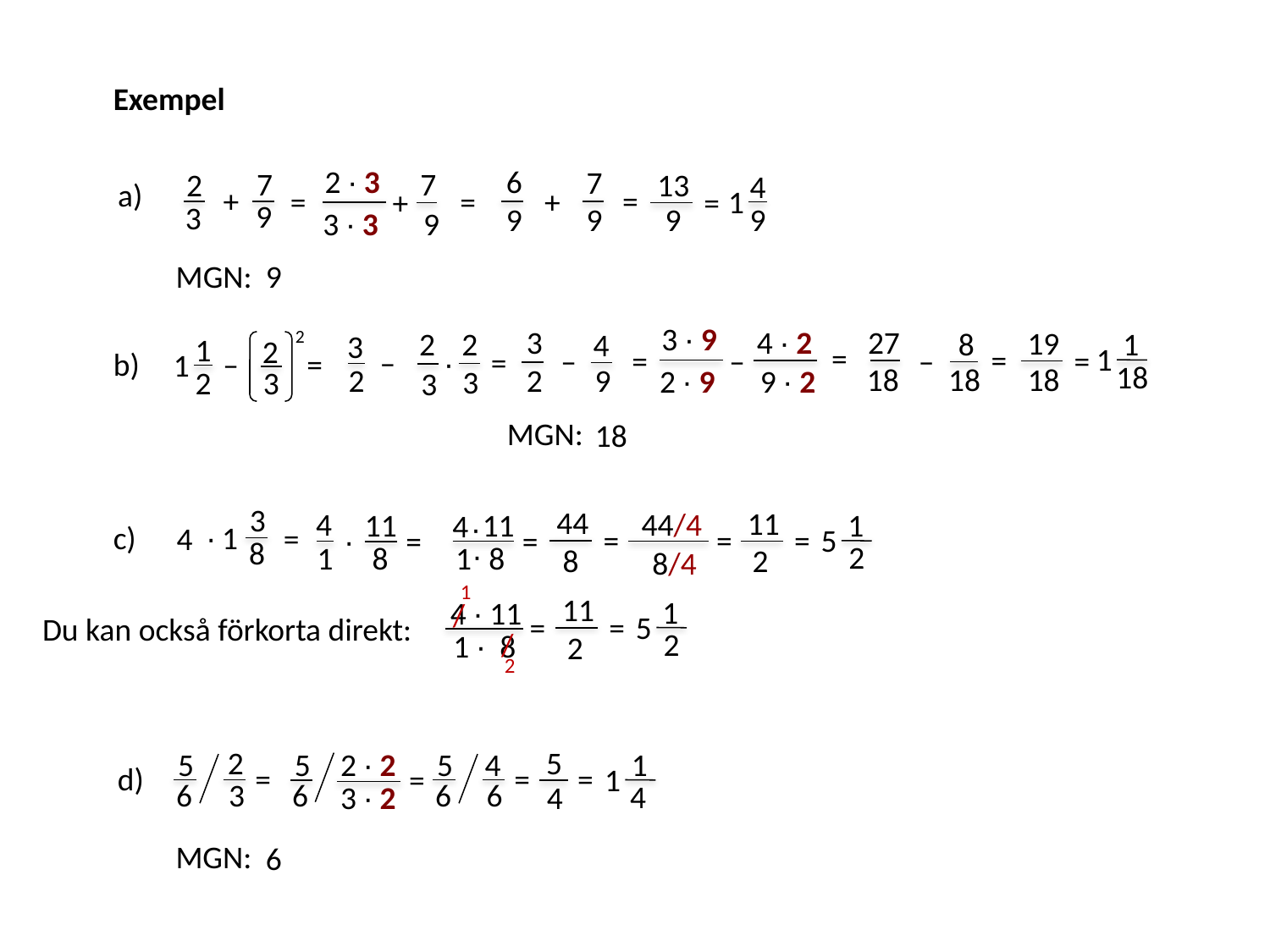

Exempel
2 ∙ 3
 3 ∙ 3
7
9
+
=
6
9
+
7
9
=
7
9
2
3
+
=
13
9
=
4
1
9
a)
MGN:
9
3 ∙ 9
 2 ∙ 9
4 ∙ 2
9 ∙ 2
–
=
2
2
3

=
1
1
2
–
27
18
–
8
18
=
3
2
–
4
9
=
19
18
=
2
3
2
3
∙
=
3
2
–
1
1
18
b)
MGN:
18
3
8
∙
=
1
4
44
8
=
11
2
=
4
1
11
8
∙
=
44/4
  8/4
=
1
5
2
11
8
∙
=
4
1
∙
c)
1
11
2
=
1
5
2
4 ∙ 11
 1 ∙  8
=
/
Du kan också förkorta direkt:
/
2
5
4
=
2
5
6
3
=
4
5
6
6
=
1
1
4
2 ∙ 2
3 ∙ 2
5
 6
=
d)
MGN:
6